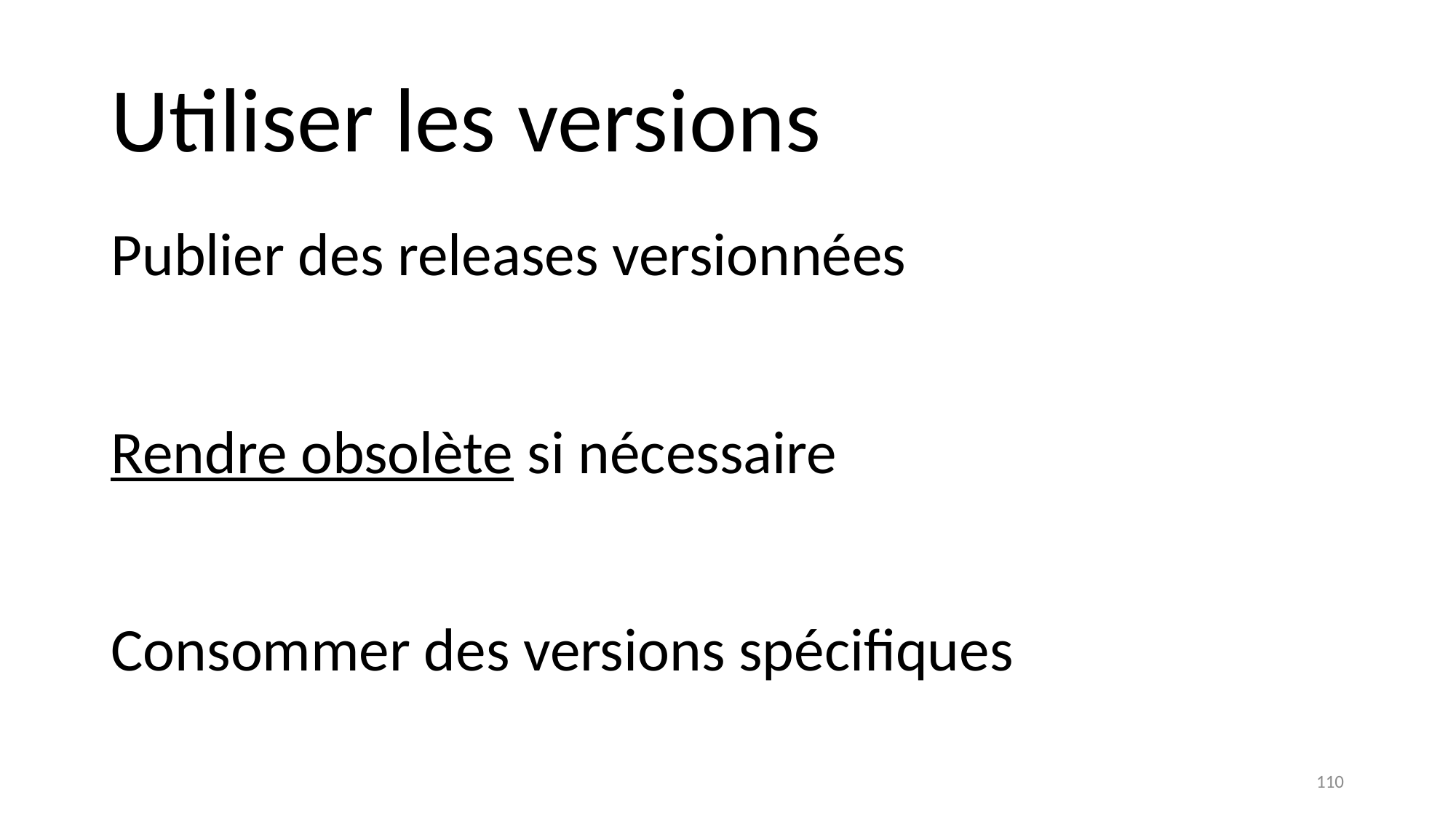

# Utiliser les versions
Publier des releases versionnées

Rendre obsolète si nécessaire

Consommer des versions spécifiques
110